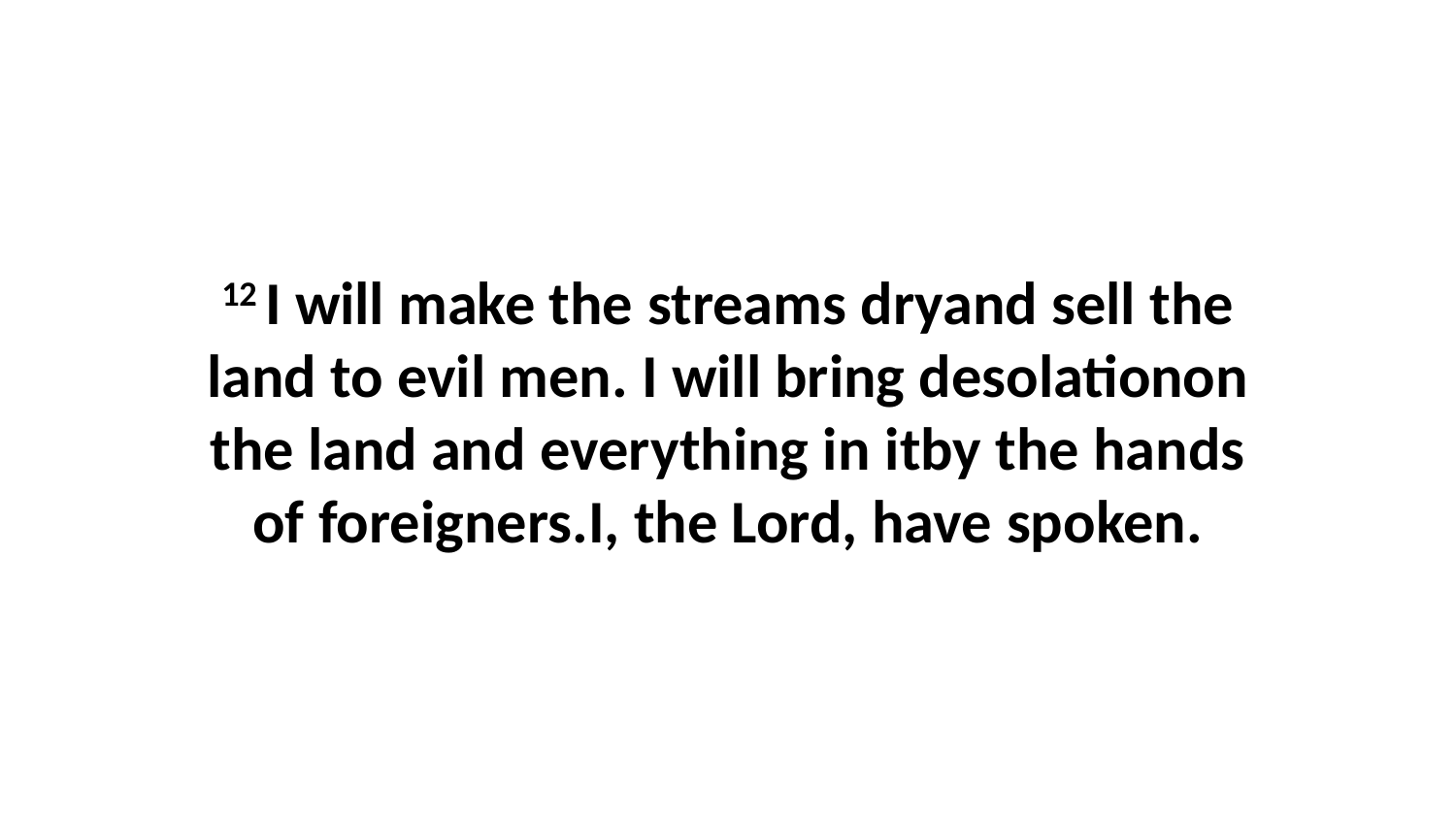

12 I will make the streams dryand sell the land to evil men. I will bring desolationon the land and everything in itby the hands of foreigners.I, the Lord, have spoken.